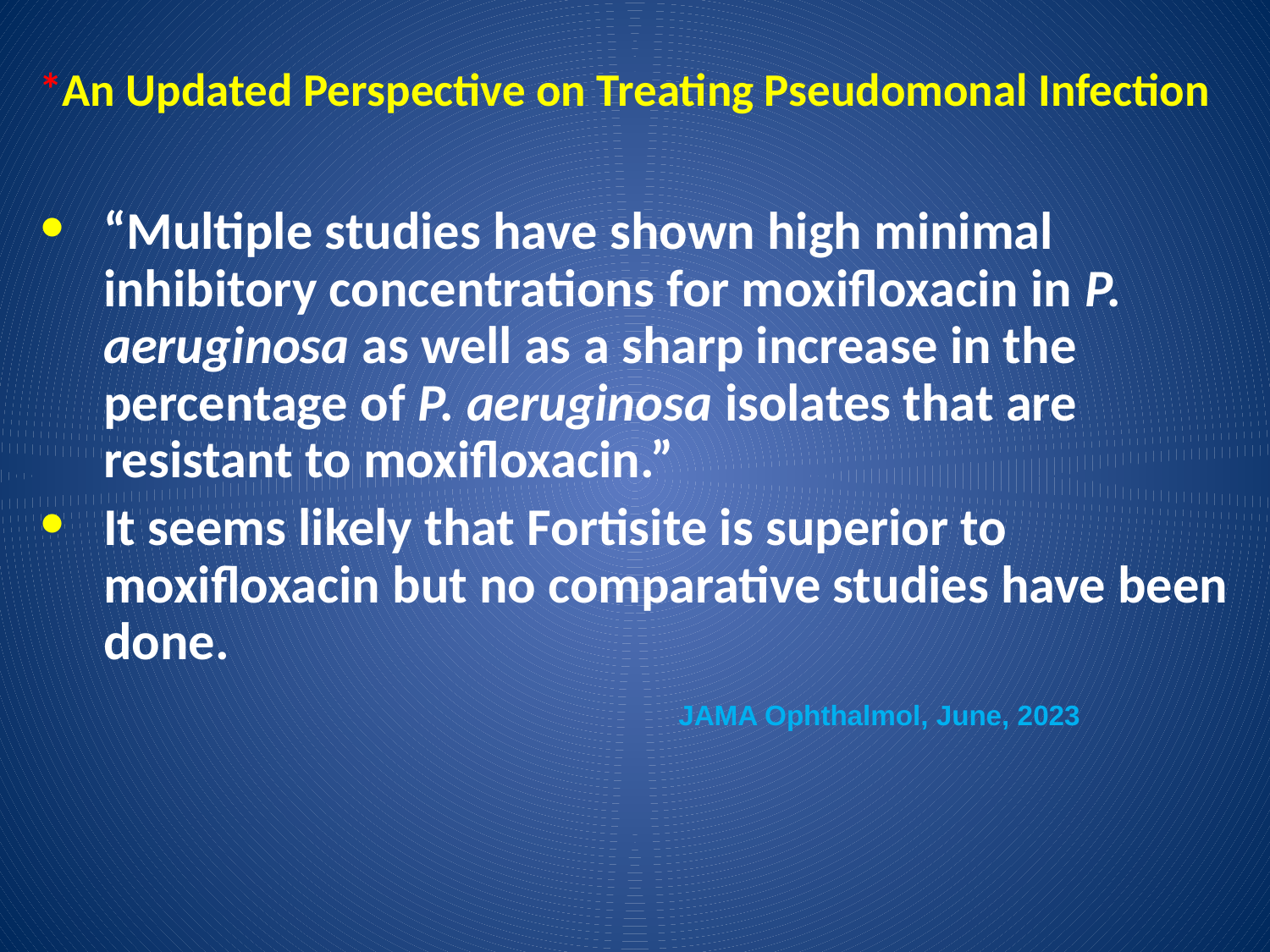

# *An Updated Perspective on Treating Pseudomonal Infection
“Multiple studies have shown high minimal inhibitory concentrations for moxifloxacin in P. aeruginosa as well as a sharp increase in the percentage of P. aeruginosa isolates that are resistant to moxifloxacin.”
It seems likely that Fortisite is superior to moxifloxacin but no comparative studies have been done.
JAMA Ophthalmol, June, 2023